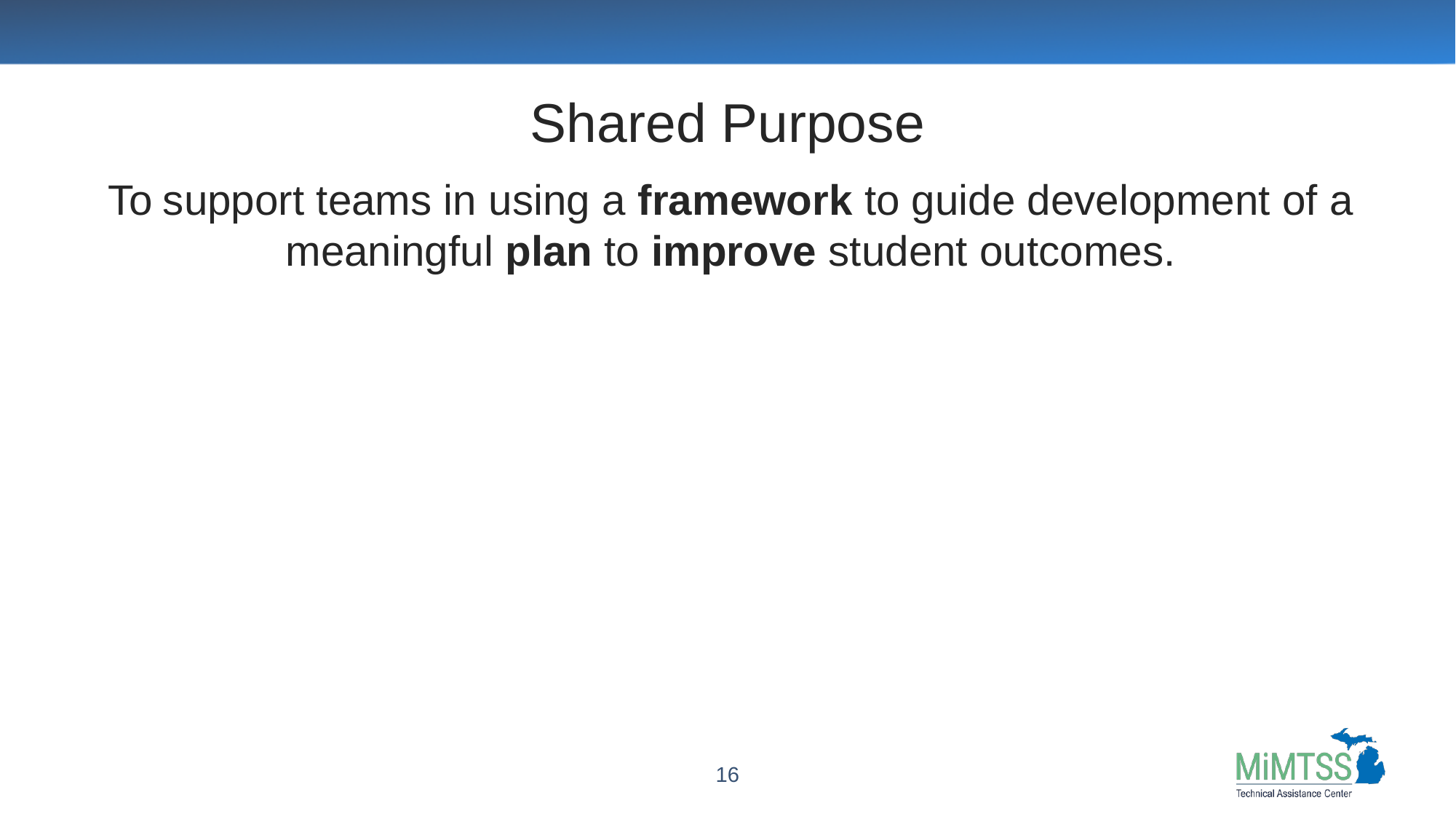

# Shared Purpose
To support teams in using a framework to guide development of a meaningful plan to improve student outcomes.

16